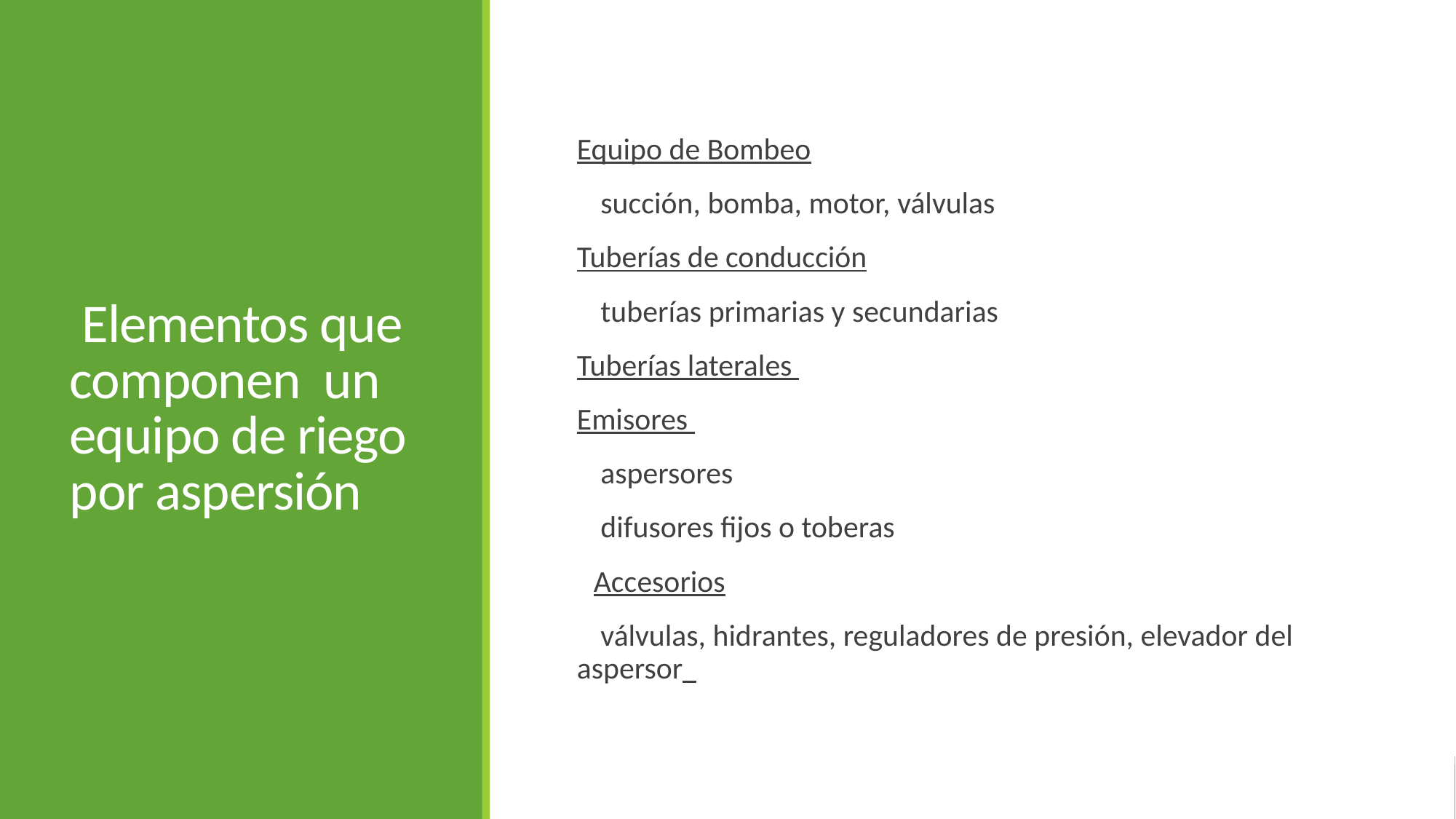

# Elementos que componen  un equipo de riego por aspersión
Equipo de Bombeo
     succión, bomba, motor, válvulas
Tuberías de conducción
     tuberías primarias y secundarias
Tuberías laterales
Emisores
     aspersores
     difusores fijos o toberas
    Accesorios
     válvulas, hidrantes, reguladores de presión, elevador del aspersor